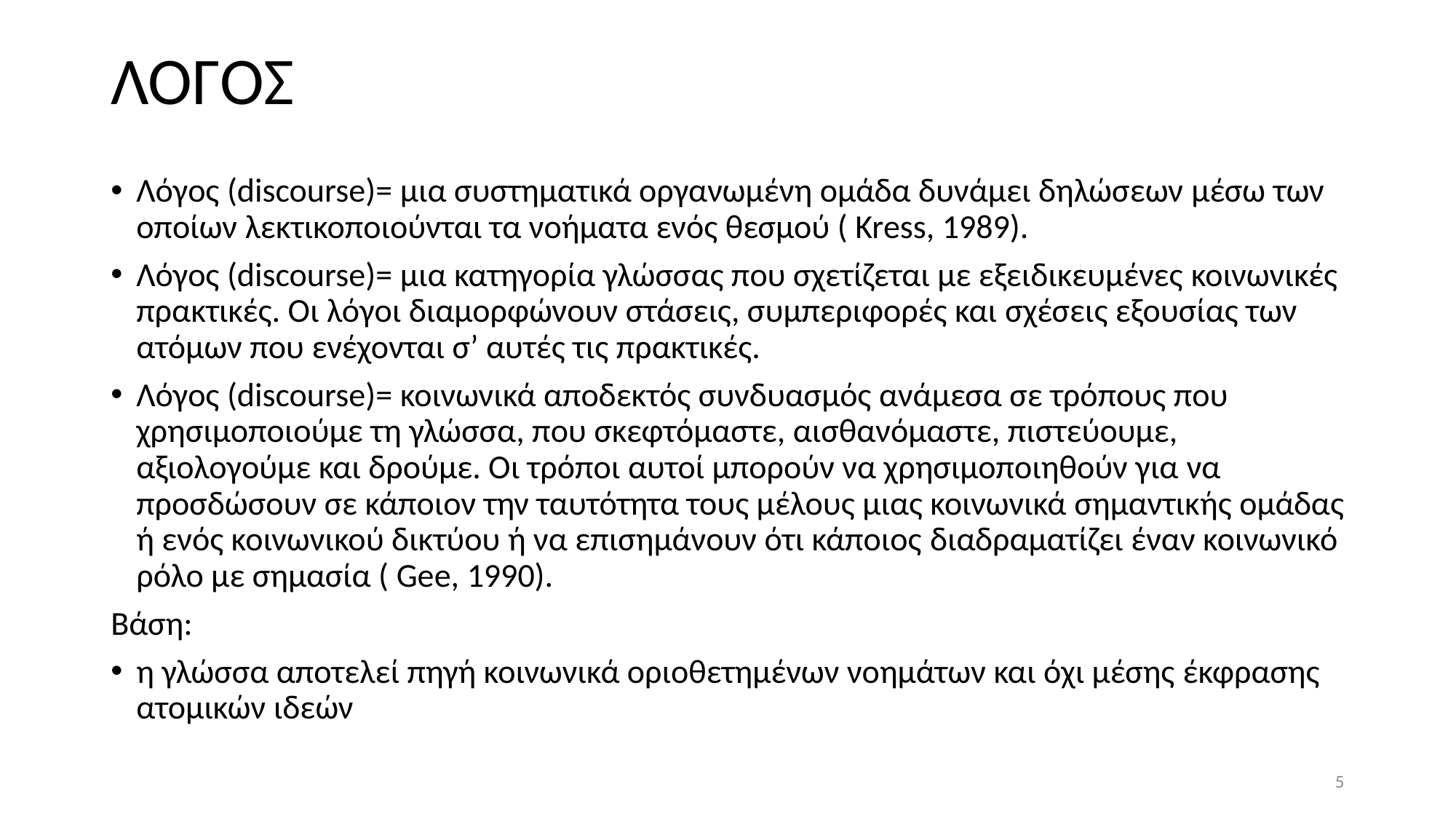

# ΛΟΓΟΣ
Λόγος (discourse)= μια συστηματικά οργανωμένη ομάδα δυνάμει δηλώσεων μέσω των οποίων λεκτικοποιούνται τα νοήματα ενός θεσμού ( Kress, 1989).
Λόγος (discourse)= μια κατηγορία γλώσσας που σχετίζεται με εξειδικευμένες κοινωνικές πρακτικές. Οι λόγοι διαμορφώνουν στάσεις, συμπεριφορές και σχέσεις εξουσίας των ατόμων που ενέχονται σ’ αυτές τις πρακτικές.
Λόγος (discourse)= κοινωνικά αποδεκτός συνδυασμός ανάμεσα σε τρόπους που χρησιμοποιούμε τη γλώσσα, που σκεφτόμαστε, αισθανόμαστε, πιστεύουμε, αξιολογούμε και δρούμε. Οι τρόποι αυτοί μπορούν να χρησιμοποιηθούν για να προσδώσουν σε κάποιον την ταυτότητα τους μέλους μιας κοινωνικά σημαντικής ομάδας ή ενός κοινωνικού δικτύου ή να επισημάνουν ότι κάποιος διαδραματίζει έναν κοινωνικό ρόλο με σημασία ( Gee, 1990).
Βάση:
η γλώσσα αποτελεί πηγή κοινωνικά οριοθετημένων νοημάτων και όχι μέσης έκφρασης ατομικών ιδεών
5